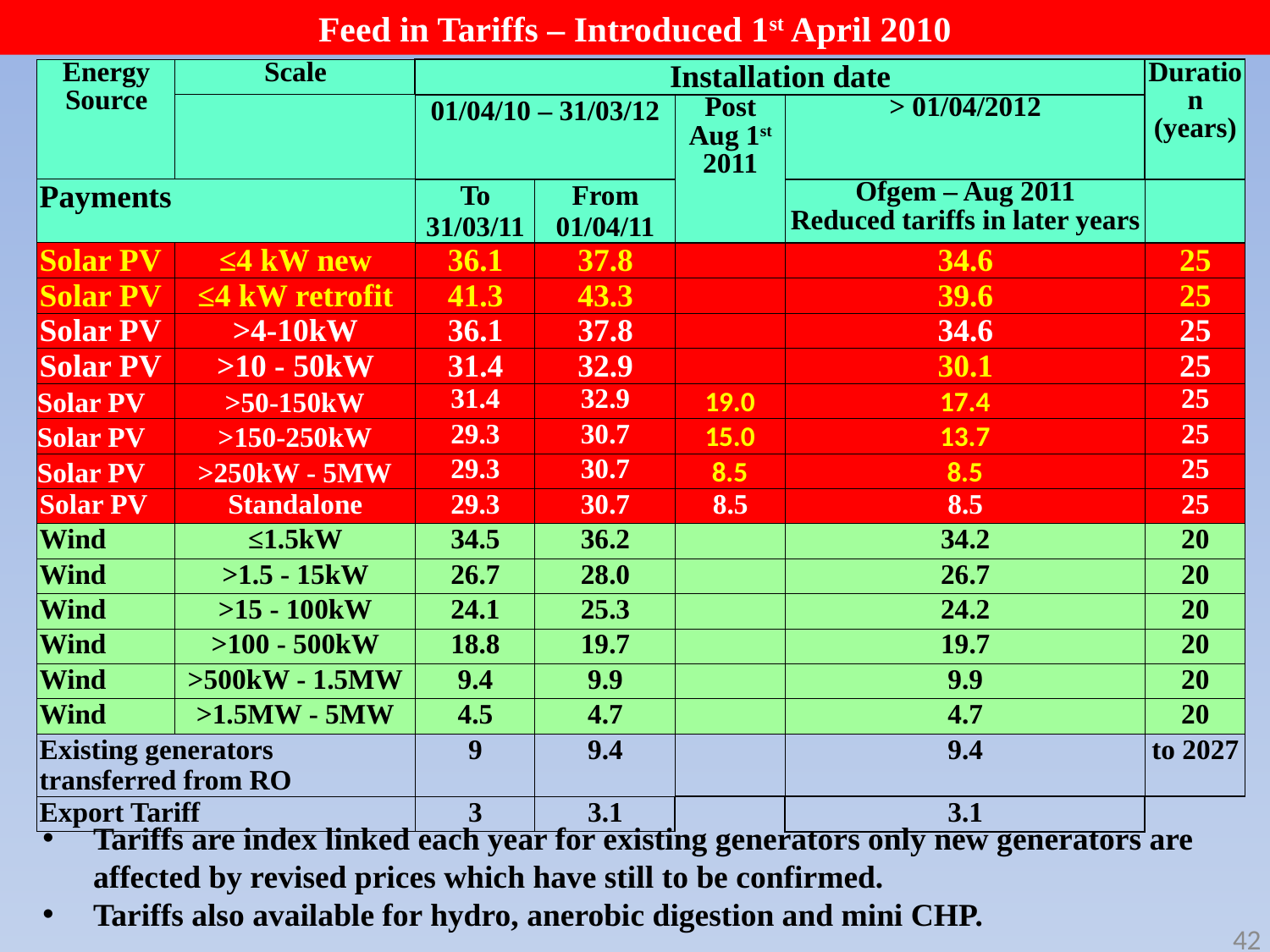

Feed in Tariffs – Introduced 1st April 2010
| Energy Source | Scale | Installation date |  |  |  | Duration (years) |
| --- | --- | --- | --- | --- | --- | --- |
|  |  | 01/04/10 – 31/03/12 |  | Post Aug 1st 2011 | > 01/04/2012 |  |
| Payments |  | To 31/03/11 | From 01/04/11 |  | Ofgem – Aug 2011 Reduced tariffs in later years |  |
| Solar PV | ≤4 kW new | 36.1 | 37.8 |  | 34.6 | 25 |
| Solar PV | ≤4 kW retrofit | 41.3 | 43.3 |  | 39.6 | 25 |
| Solar PV | >4-10kW | 36.1 | 37.8 |  | 34.6 | 25 |
| Solar PV | >10 - 50kW | 31.4 | 32.9 |  | 30.1 | 25 |
| Solar PV | >50-150kW | 31.4 | 32.9 | 19.0 | 17.4 | 25 |
| Solar PV | >150-250kW | 29.3 | 30.7 | 15.0 | 13.7 | 25 |
| Solar PV | >250kW - 5MW | 29.3 | 30.7 | 8.5 | 8.5 | 25 |
| Solar PV | Standalone | 29.3 | 30.7 | 8.5 | 8.5 | 25 |
| Wind | ≤1.5kW | 34.5 | 36.2 |  | 34.2 | 20 |
| Wind | >1.5 - 15kW | 26.7 | 28.0 |  | 26.7 | 20 |
| Wind | >15 - 100kW | 24.1 | 25.3 |  | 24.2 | 20 |
| Wind | >100 - 500kW | 18.8 | 19.7 |  | 19.7 | 20 |
| Wind | >500kW - 1.5MW | 9.4 | 9.9 |  | 9.9 | 20 |
| Wind | >1.5MW - 5MW | 4.5 | 4.7 |  | 4.7 | 20 |
| Existing generators transferred from RO |  | 9 | 9.4 |  | 9.4 | to 2027 |
| Export Tariff |  | 3 | 3.1 |  | 3.1 |  |
Tariffs are index linked each year for existing generators only new generators are affected by revised prices which have still to be confirmed.
Tariffs also available for hydro, anerobic digestion and mini CHP.
42